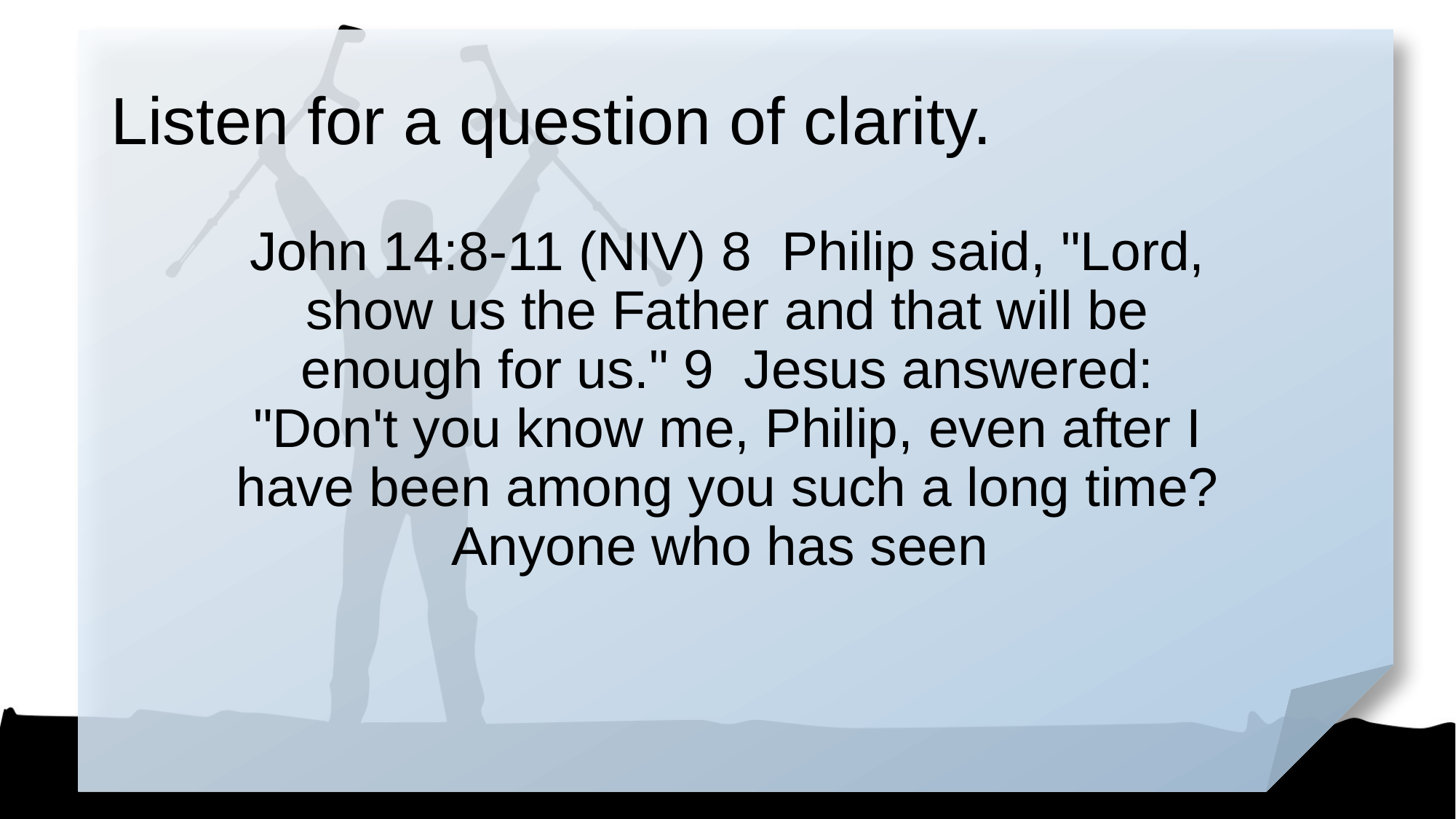

# Listen for a question of clarity.
John 14:8-11 (NIV) 8  Philip said, "Lord, show us the Father and that will be enough for us." 9  Jesus answered: "Don't you know me, Philip, even after I have been among you such a long time? Anyone who has seen